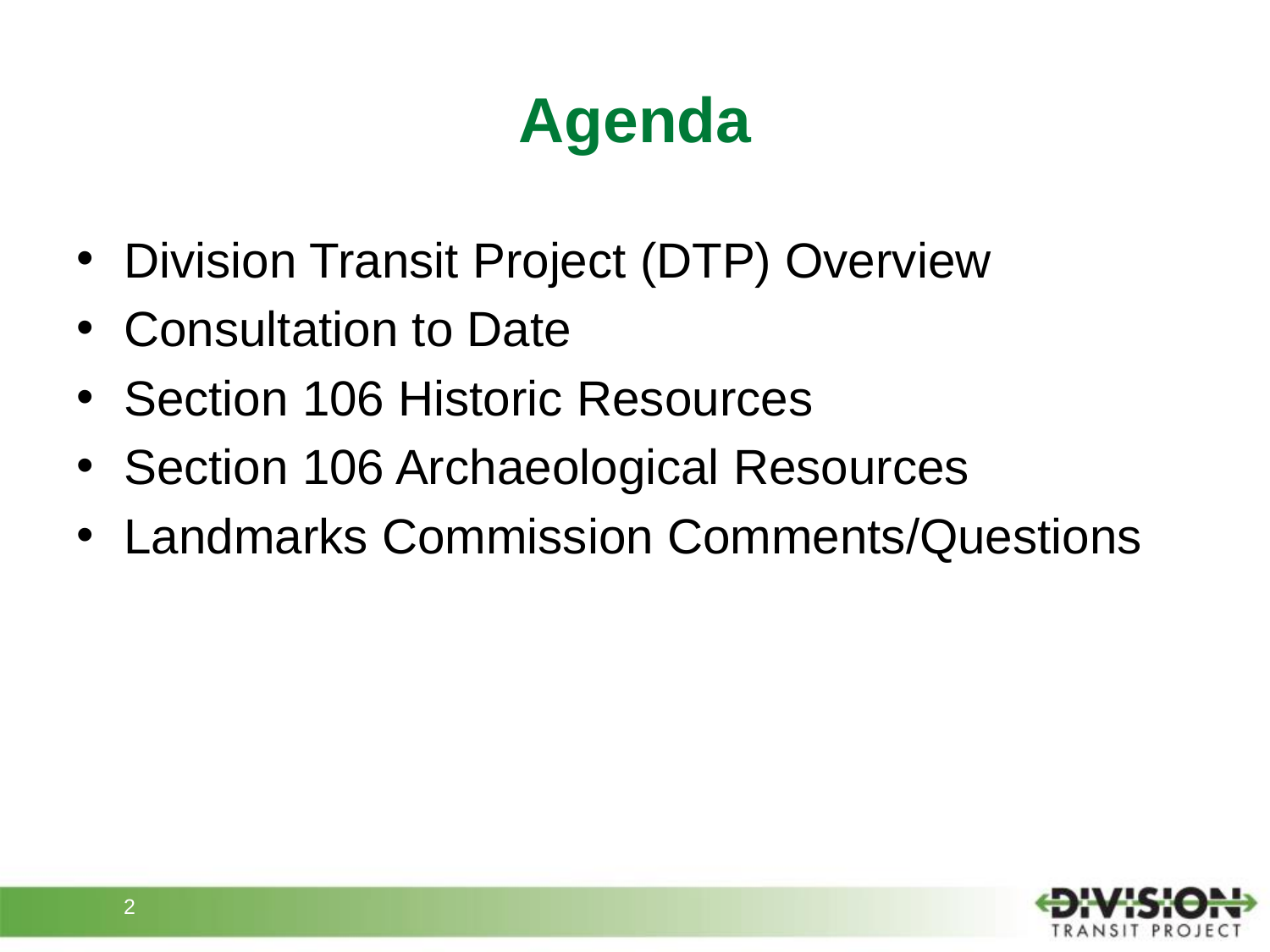

# Agenda
Division Transit Project (DTP) Overview
Consultation to Date
Section 106 Historic Resources
Section 106 Archaeological Resources
Landmarks Commission Comments/Questions
2